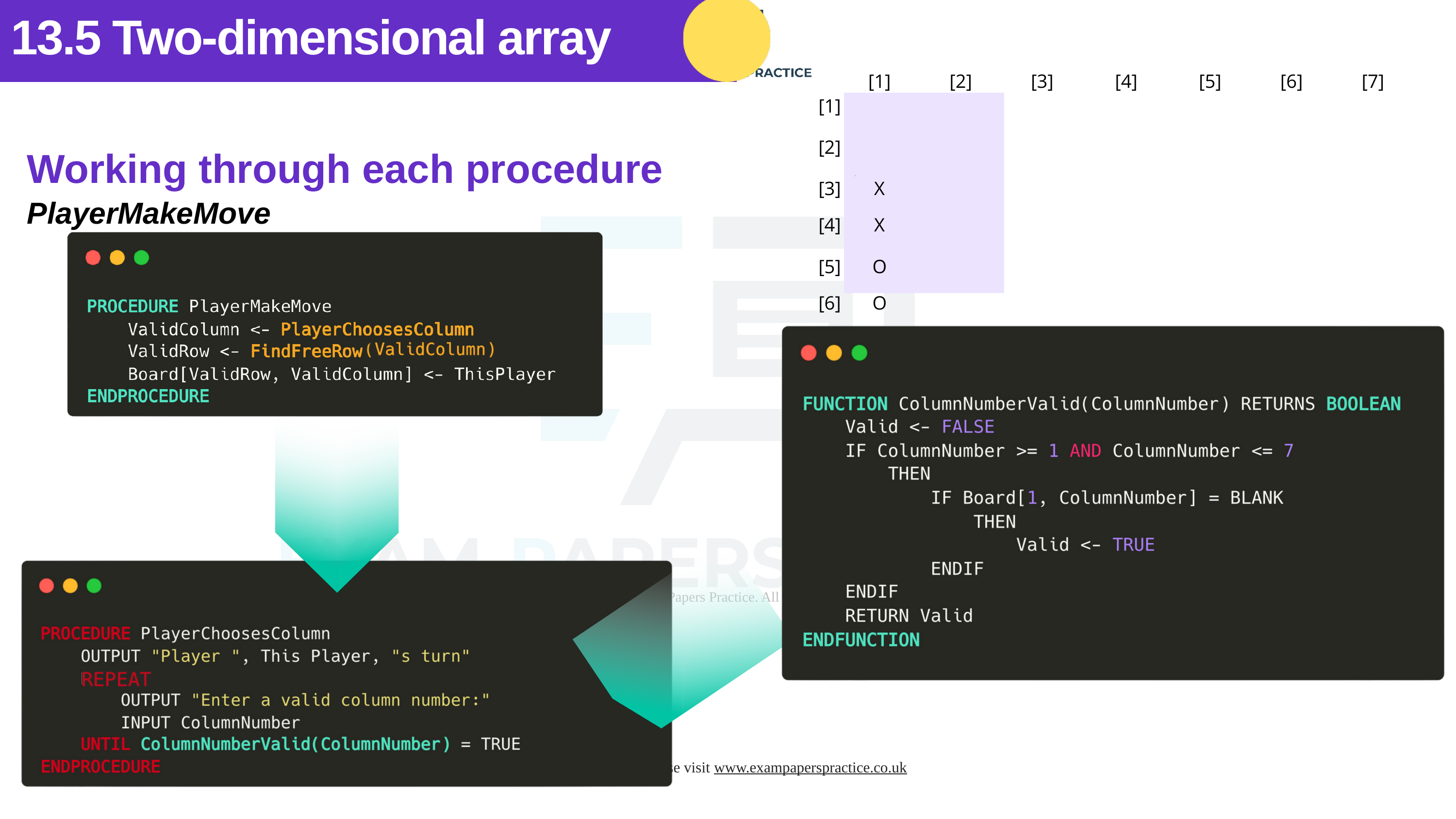

13.5 Two-dimensional array
[1]
[2]
[3]
[4]
[5]
[6]
[7]
[1]
|  |  |  |  |  |  |  |
| --- | --- | --- | --- | --- | --- | --- |
|  |  |  |  |  |  |  |
| X |  |  |  |  |  |  |
|  |  |  |  |  |  |  |
|  |  |  |  |  |  |  |
|  |  |  |  |  |  |  |
[2]
Working through each procedure
[3]
X
PlayerMakeMove
[4]
X

[5]
O
[6]
O